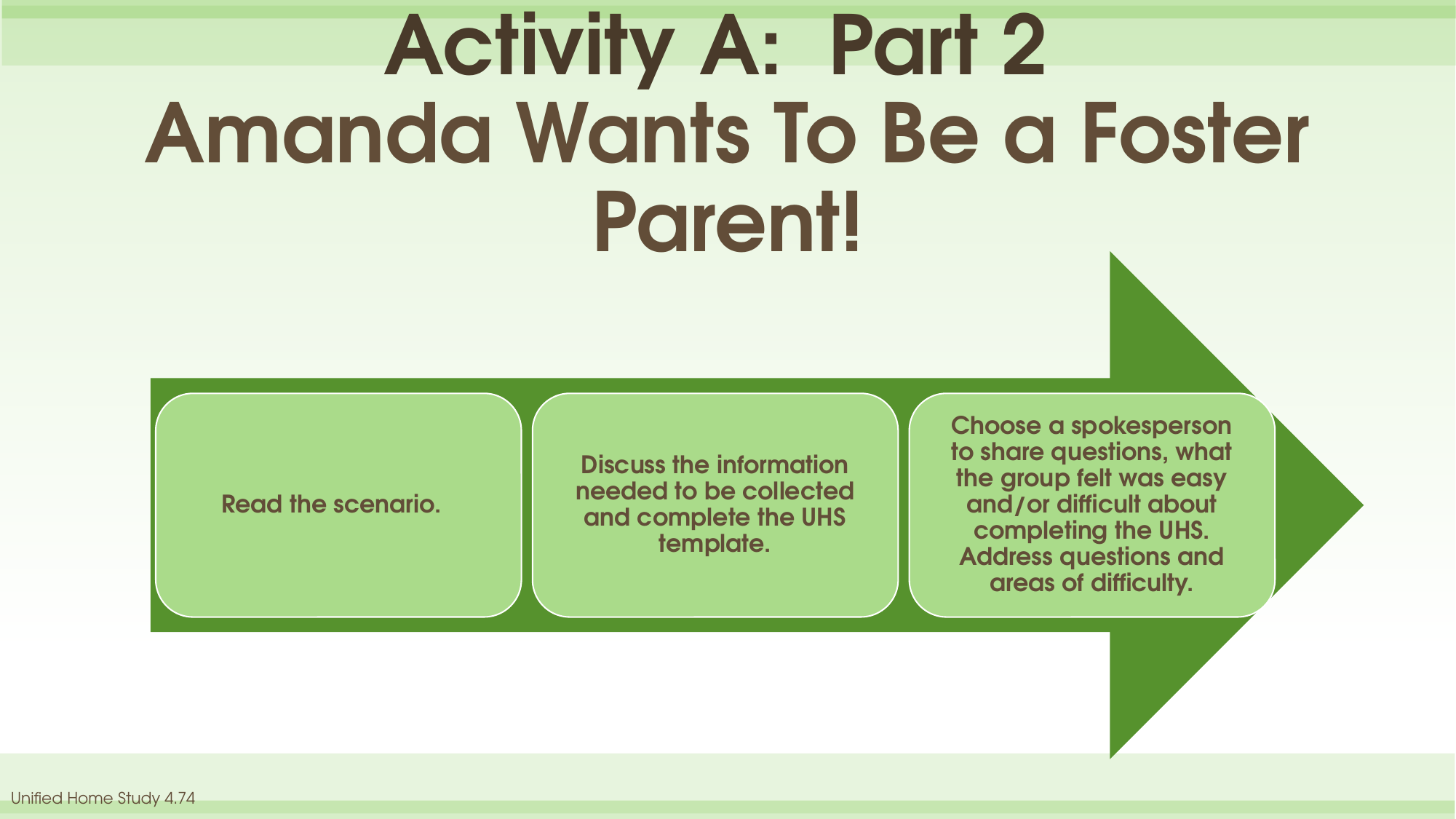

# Activity A:  Part 2 Amanda Wants To Be a Foster Parent!

Read the scenario.
Choose a spokesperson to share questions, what the group felt was easy and/or difficult about completing the UHS. Address questions and areas of difficulty.
Discuss the information needed to be collected and complete the UHS template.
Unified Home Study 4.74